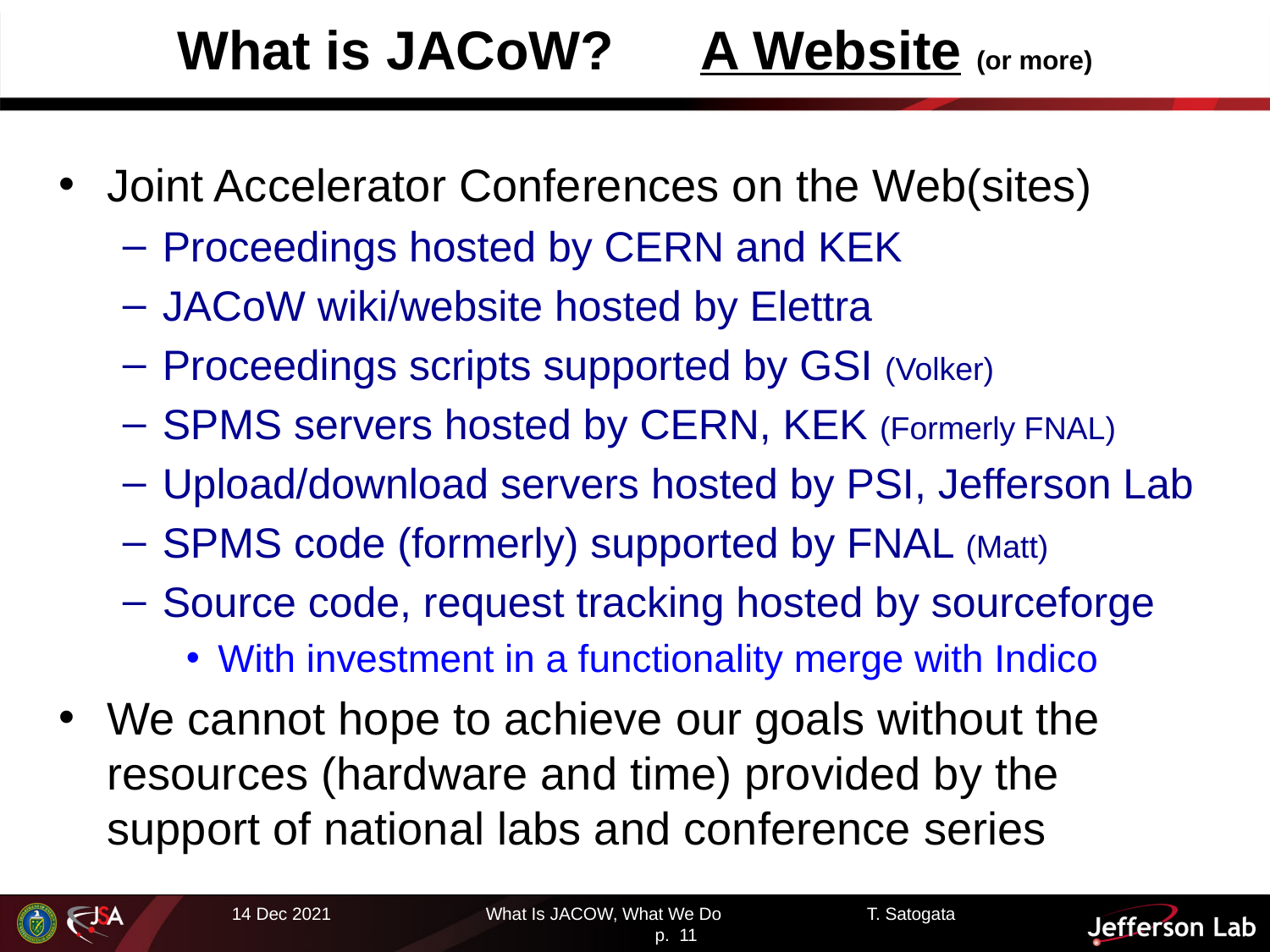

# What is JACoW?	 A Website (or more)
Joint Accelerator Conferences on the Web(sites)
Proceedings hosted by CERN and KEK
JACoW wiki/website hosted by Elettra
Proceedings scripts supported by GSI (Volker)
SPMS servers hosted by CERN, KEK (Formerly FNAL)
Upload/download servers hosted by PSI, Jefferson Lab
SPMS code (formerly) supported by FNAL (Matt)
Source code, request tracking hosted by sourceforge
With investment in a functionality merge with Indico
We cannot hope to achieve our goals without the resources (hardware and time) provided by the support of national labs and conference series